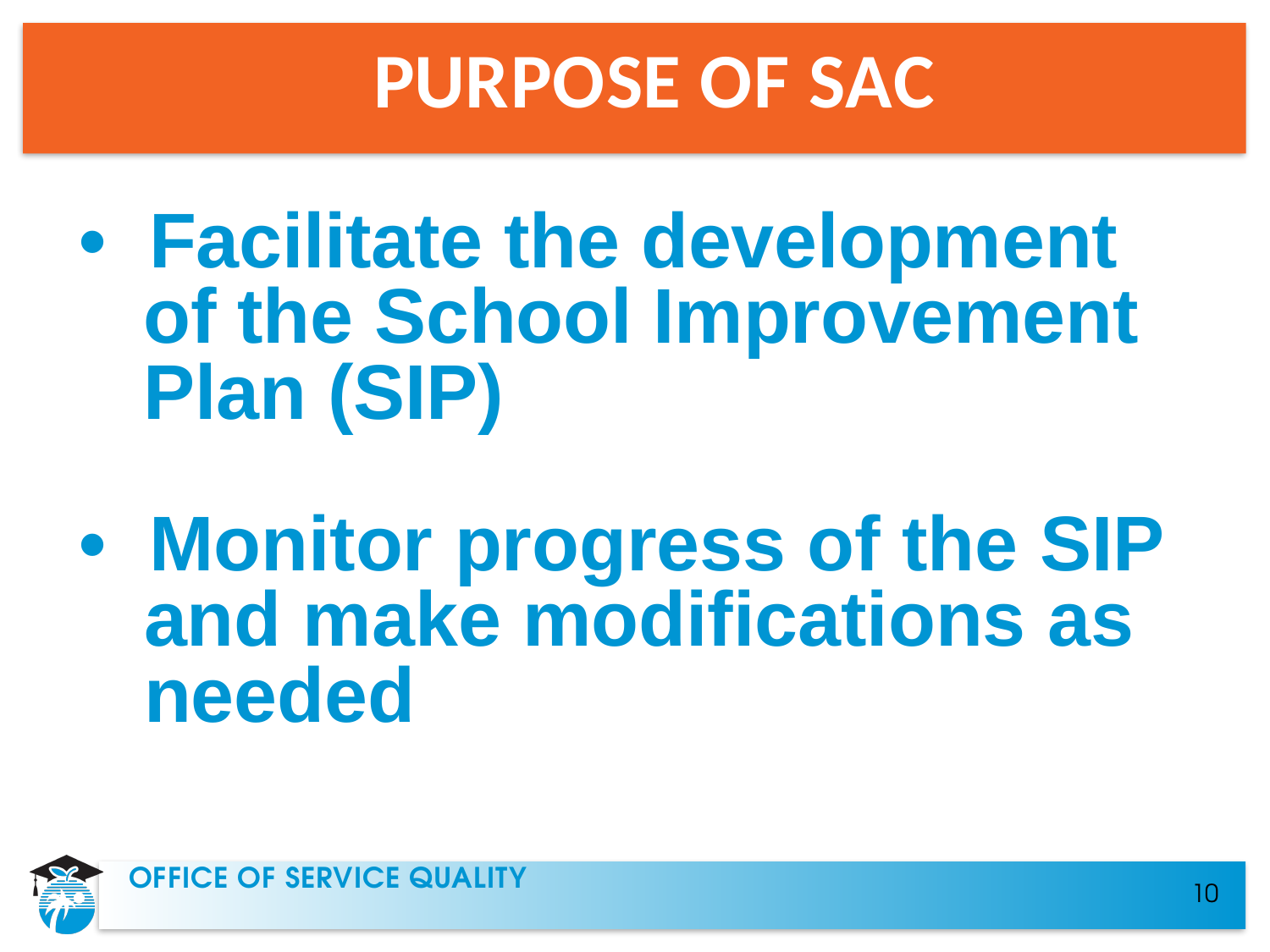

# PURPOSE OF SAC
•  Facilitate the development
   of the School Improvement
   Plan (SIP)

•  Monitor progress of the SIP
   and make modifications as
   needed
OFFICE OF SERVICE QUALITY

10